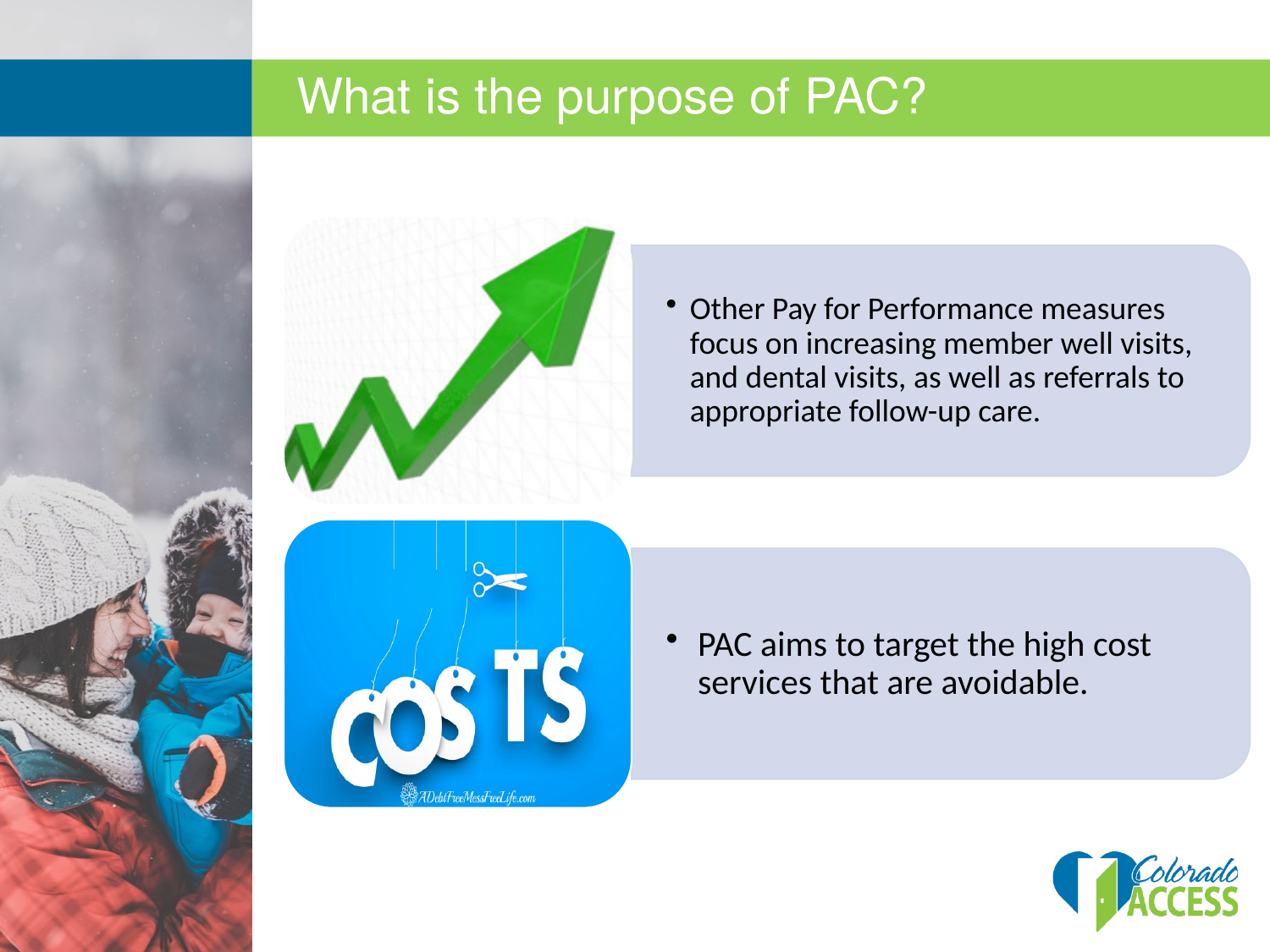

What is the purpose of PAC?

Other Pay for Performance measures focus on increasing member well visits, and dental visits, as well as referrals to appropriate follow-up care.

PAC aims to target the high cost services that are avoidable.